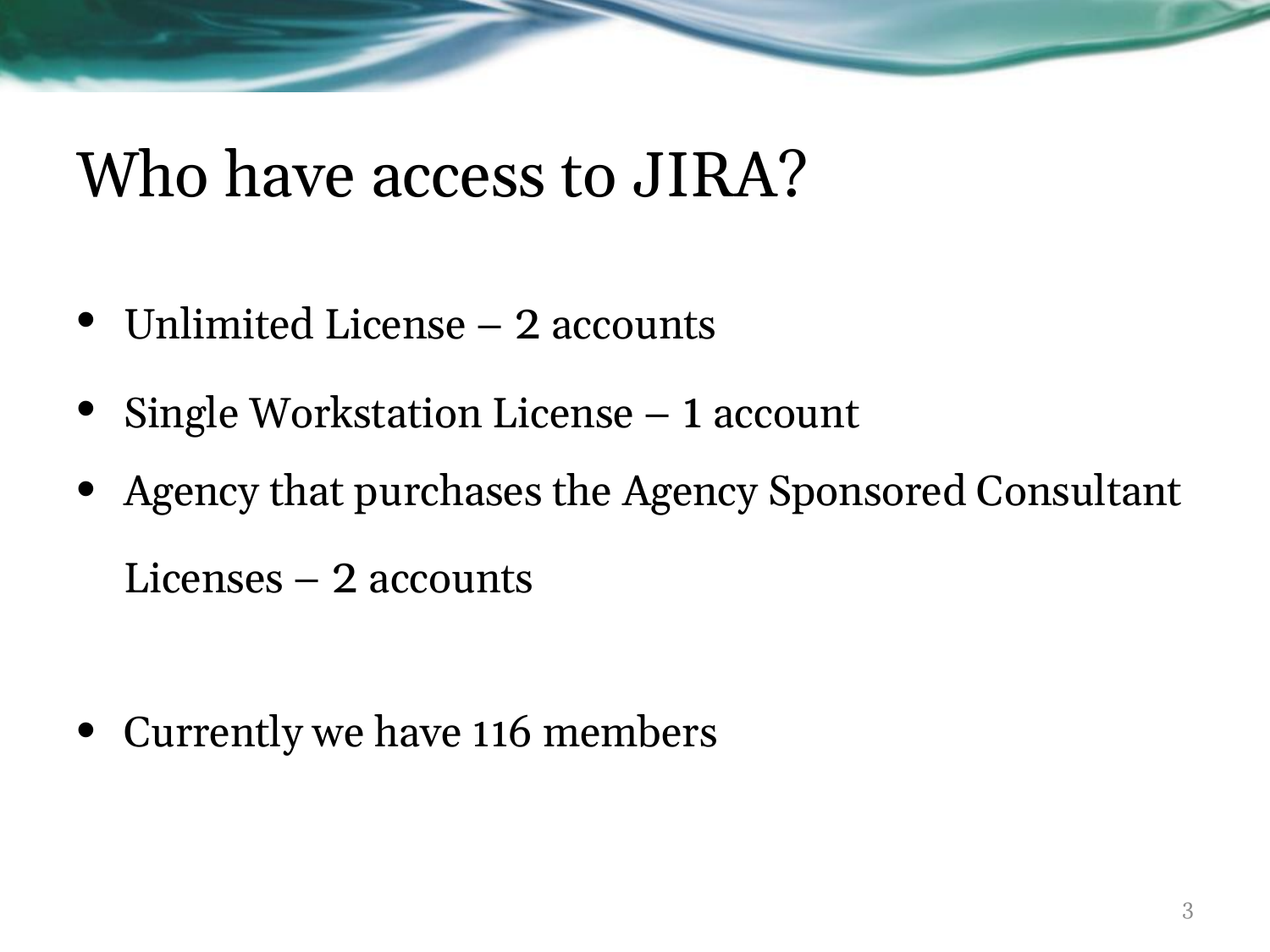

# Who have access to JIRA?
Unlimited License – 2 accounts
Single Workstation License – 1 account
Agency that purchases the Agency Sponsored Consultant Licenses – 2 accounts

Currently we have 116 members

3